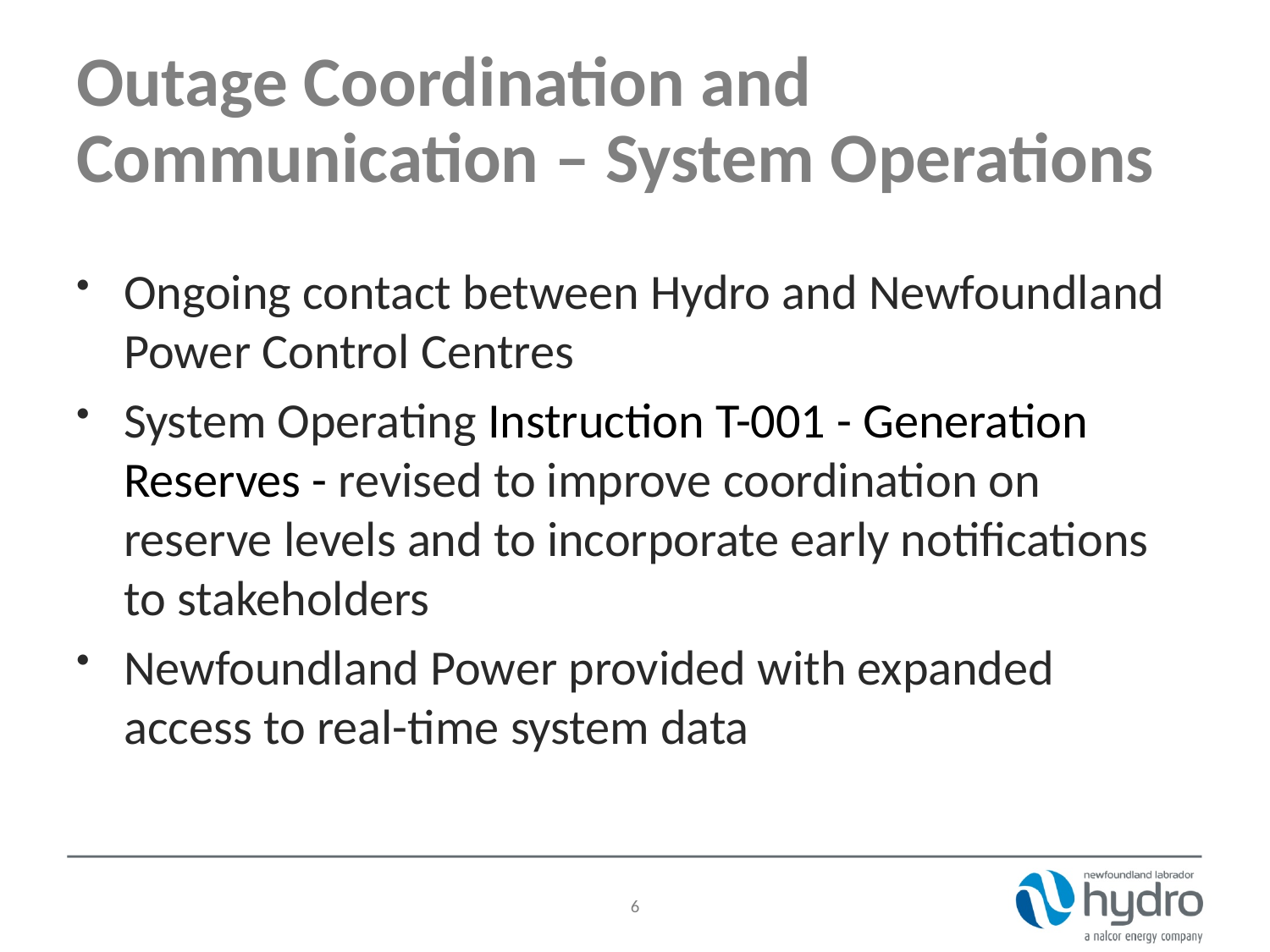

# Outage Coordination and Communication – System Operations
Ongoing contact between Hydro and Newfoundland Power Control Centres
System Operating Instruction T-001 - Generation Reserves - revised to improve coordination on reserve levels and to incorporate early notifications to stakeholders
Newfoundland Power provided with expanded access to real-time system data

6